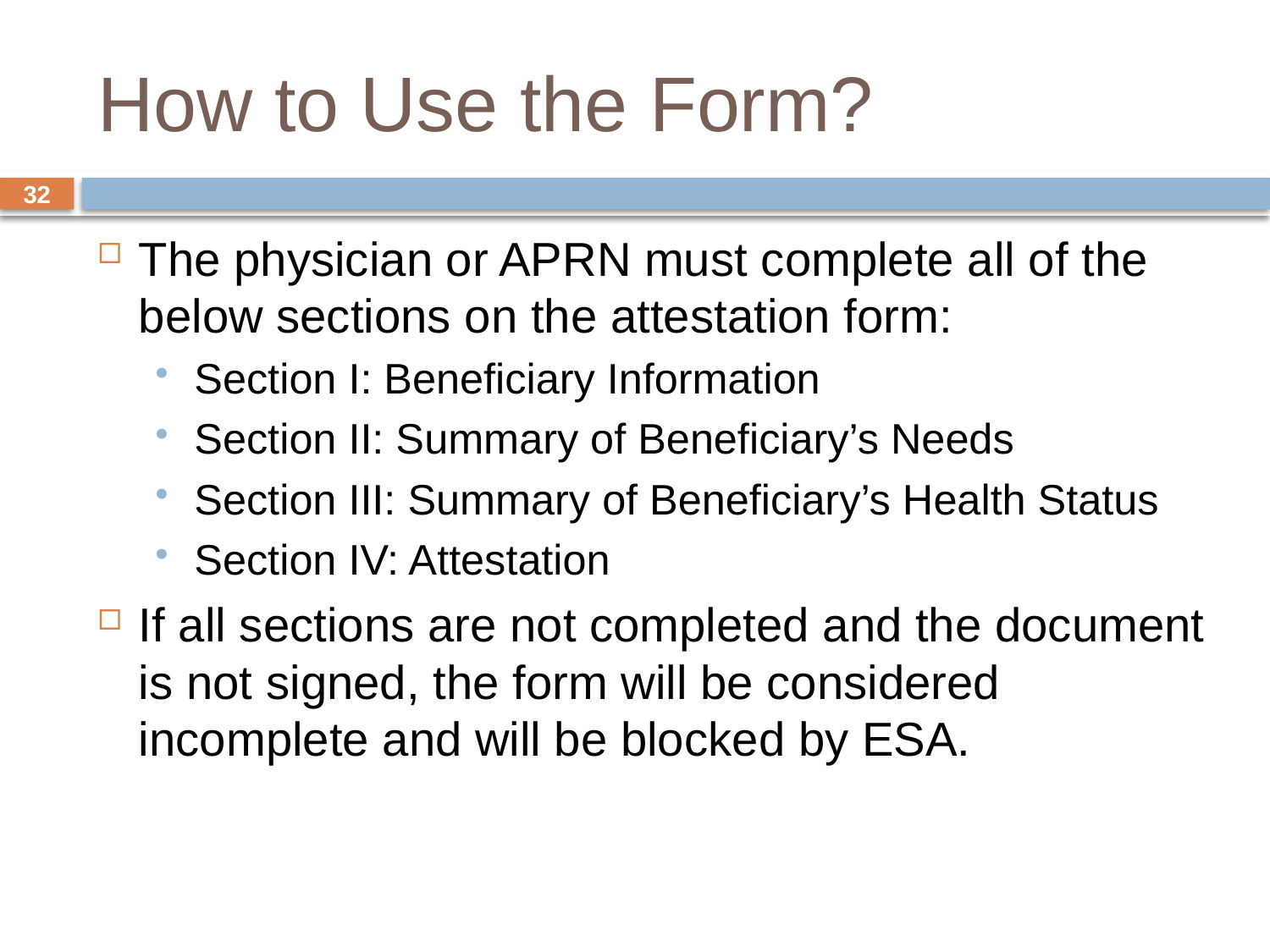

# How to Use the Form?
32
The physician or APRN must complete all of the below sections on the attestation form:
Section I: Beneficiary Information
Section II: Summary of Beneficiary’s Needs
Section III: Summary of Beneficiary’s Health Status
Section IV: Attestation
If all sections are not completed and the document is not signed, the form will be considered incomplete and will be blocked by ESA.